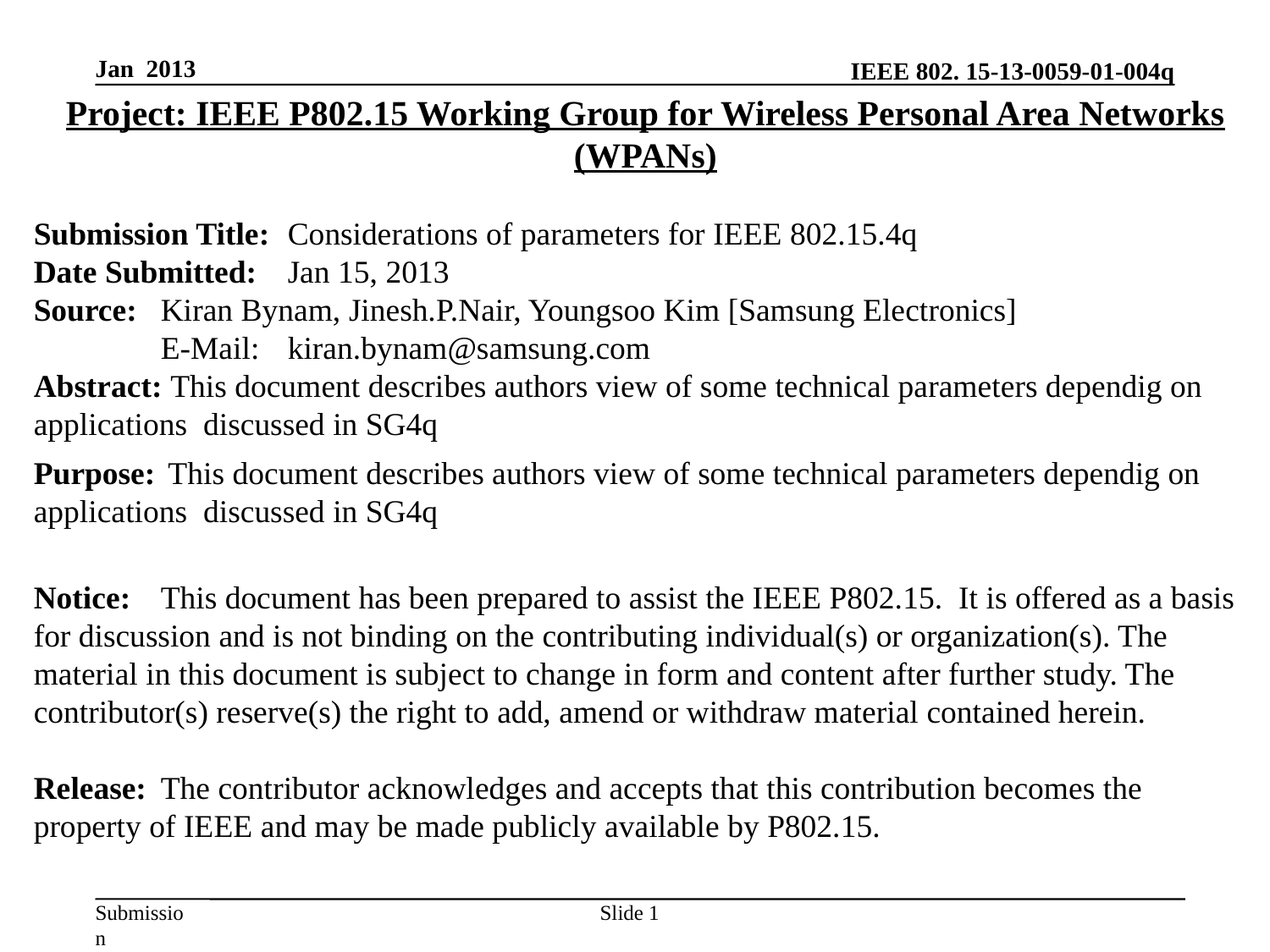

Jan  2013
Project: IEEE P802.15 Working Group for Wireless Personal Area Networks (WPANs)

Submission Title:	Considerations of parameters for IEEE 802.15.4q
Date Submitted:	Jan 15, 2013
Source: 	Kiran Bynam, Jinesh.P.Nair, Youngsoo Kim [Samsung Electronics]
	E-Mail: 	kiran.bynam@samsung.com
Abstract: This document describes authors view of some technical parameters dependig on  applications  discussed in SG4q
Purpose:	 This document describes authors view of some technical parameters dependig on  applications  discussed in SG4q

Notice:	This document has been prepared to assist the IEEE P802.15.  It is offered as a basis for discussion and is not binding on the contributing individual(s) or organization(s). The material in this document is subject to change in form and content after further study. The contributor(s) reserve(s) the right to add, amend or withdraw material contained herein.

Release:	The contributor acknowledges and accepts that this contribution becomes the property of IEEE and may be made publicly available by P802.15.
Slide 1